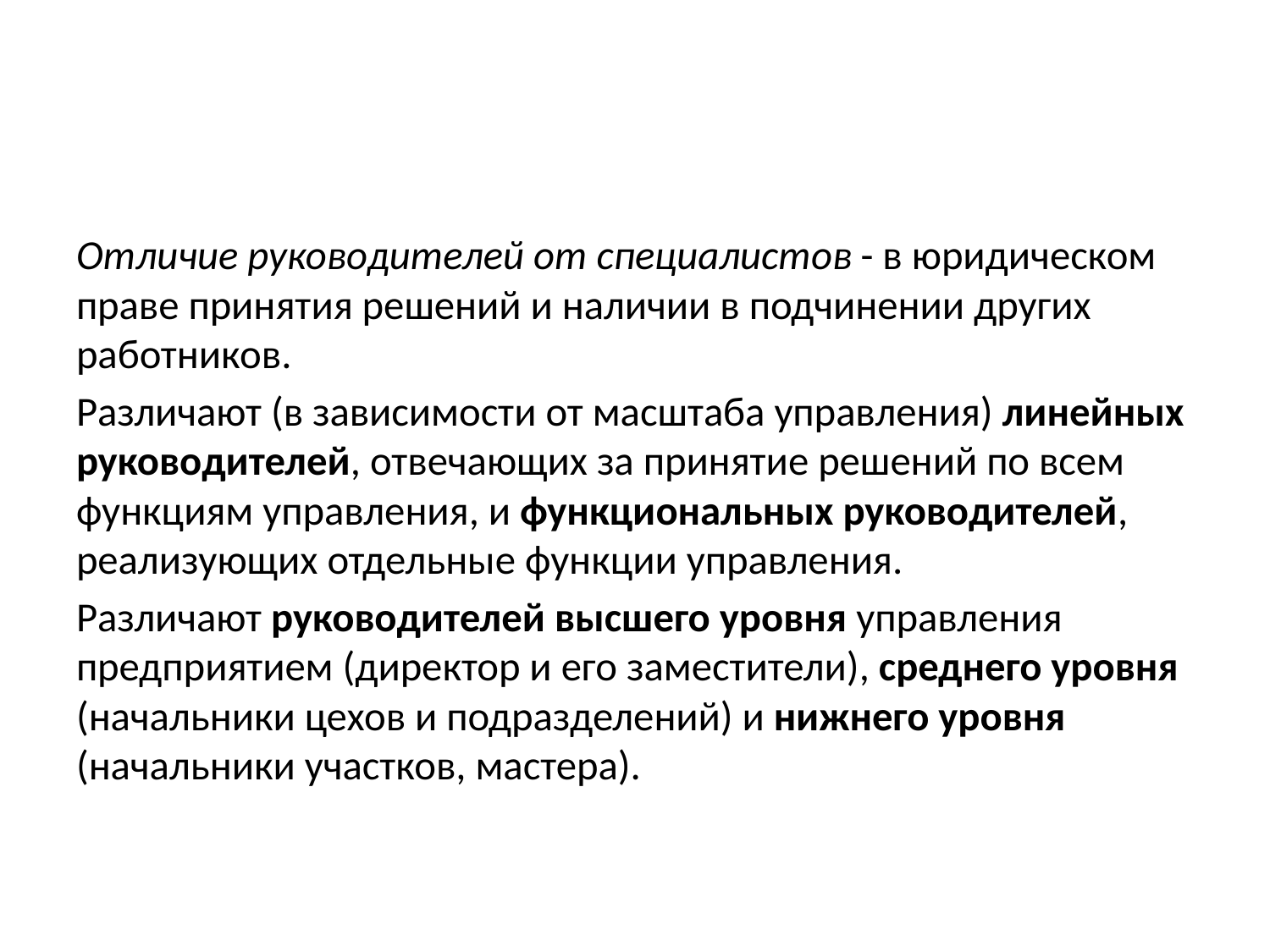

#
Отличие руководителей от специалистов - в юридическом праве принятия решений и наличии в подчинении других работников.
Различают (в зависимости от масштаба управления) линейных руководителей, отвечающих за принятие решений по всем функциям управления, и функциональных руководителей, реализующих отдельные функции управления.
Различают руководителей высшего уровня управления предприятием (директор и его заместители), среднего уровня (начальники цехов и подразделений) и нижнего уровня (начальники участков, мастера).